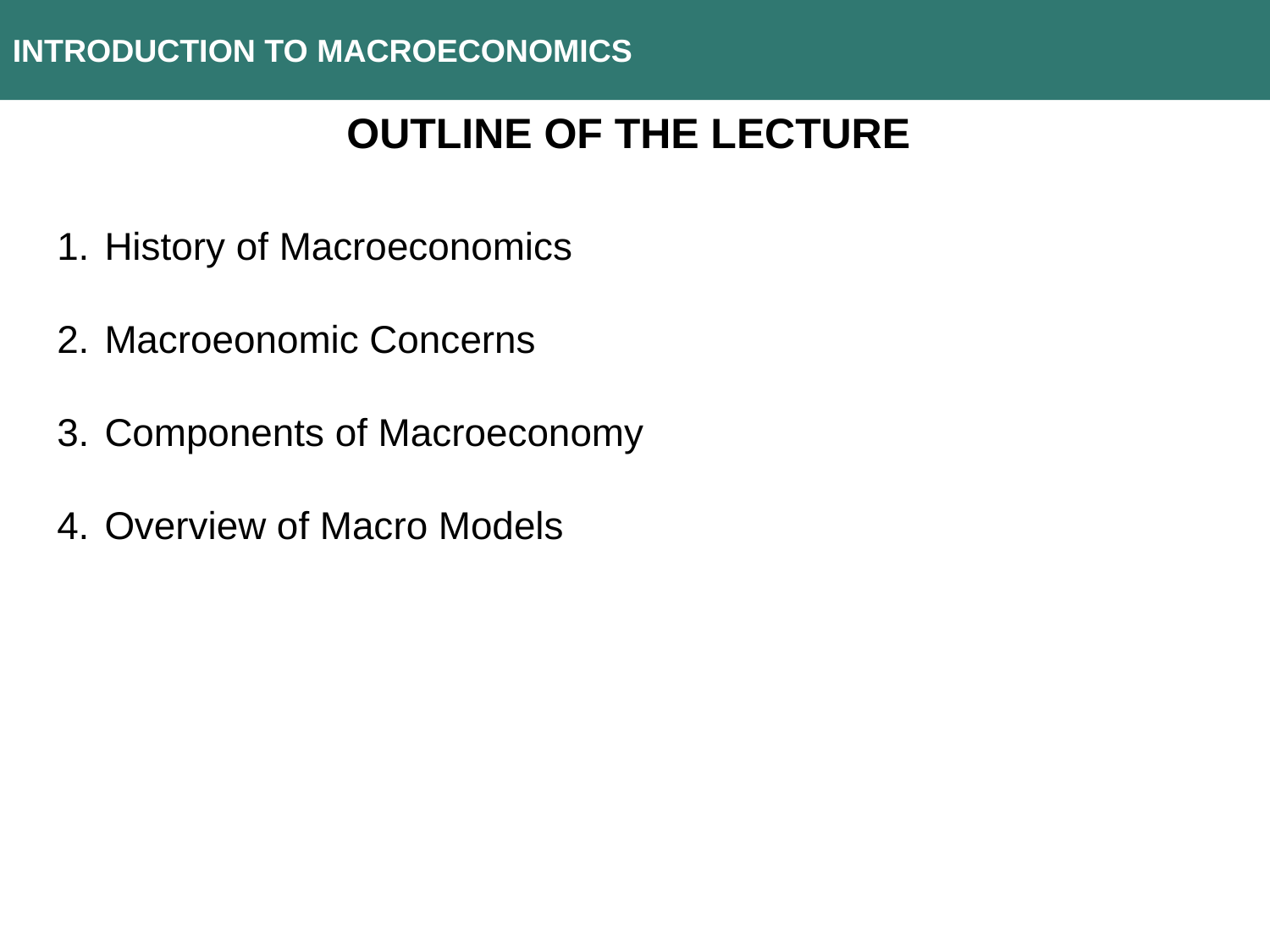

INTRODUCTION TO MACROECONOMICS
Outline of the lecture
History of Macroeconomics

Macroeonomic Concerns

Components of Macroeconomy

Overview of Macro Models